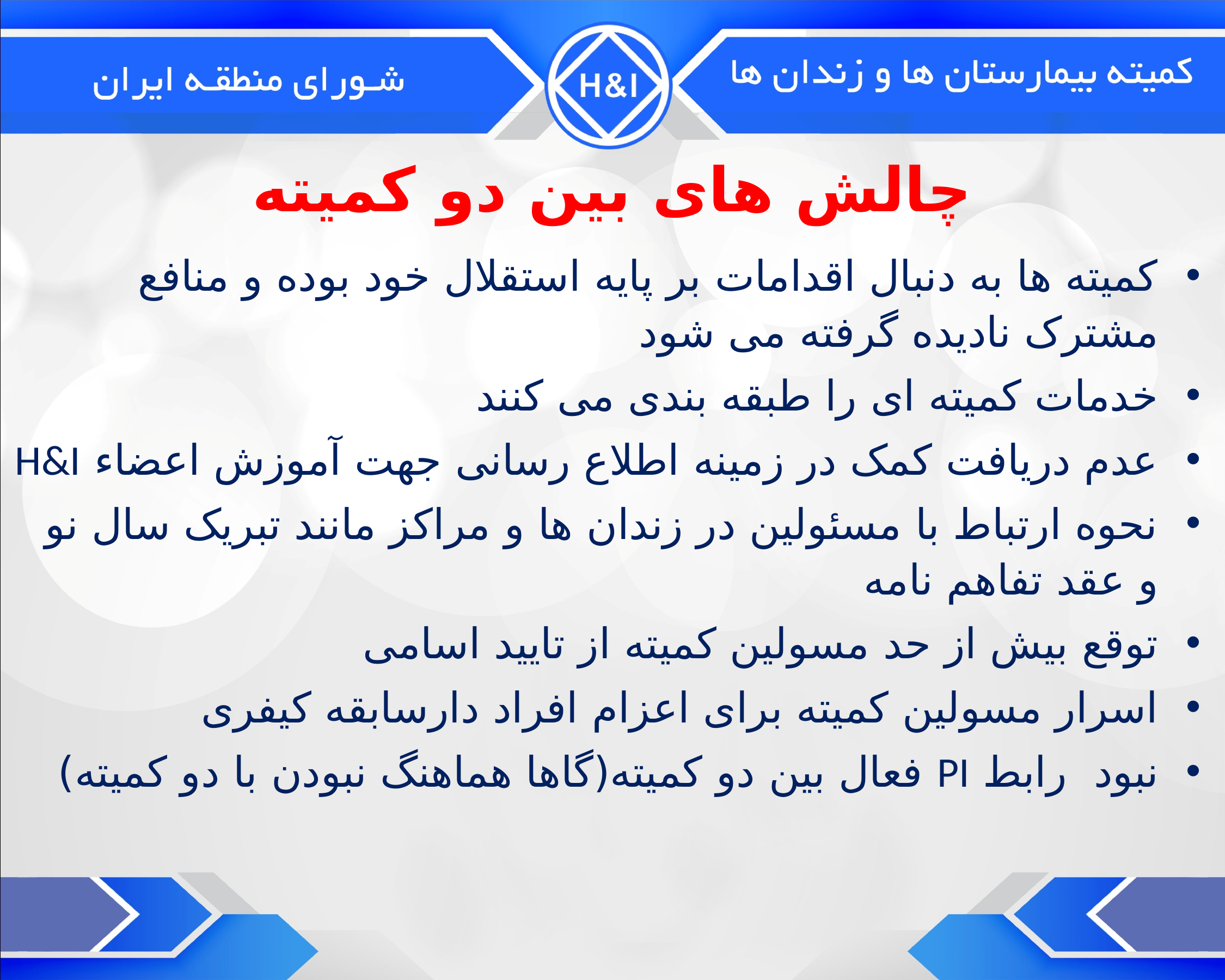

# چالش های بین دو کمیته
کمیته ها به دنبال اقدامات بر پایه استقلال خود بوده و منافع مشترک نادیده گرفته می شود
خدمات کمیته ای را طبقه بندی می کنند
عدم دریافت کمک در زمینه اطلاع رسانی جهت آموزش اعضاء H&I
نحوه ارتباط با مسئولین در زندان ها و مراکز مانند تبریک سال نو و عقد تفاهم نامه
توقع بیش از حد مسولین کمیته از تایید اسامی
اسرار مسولین کمیته برای اعزام افراد دارسابقه کیفری
نبود  رابط PI فعال بین دو کمیته(گاها هماهنگ نبودن با دو کمیته)